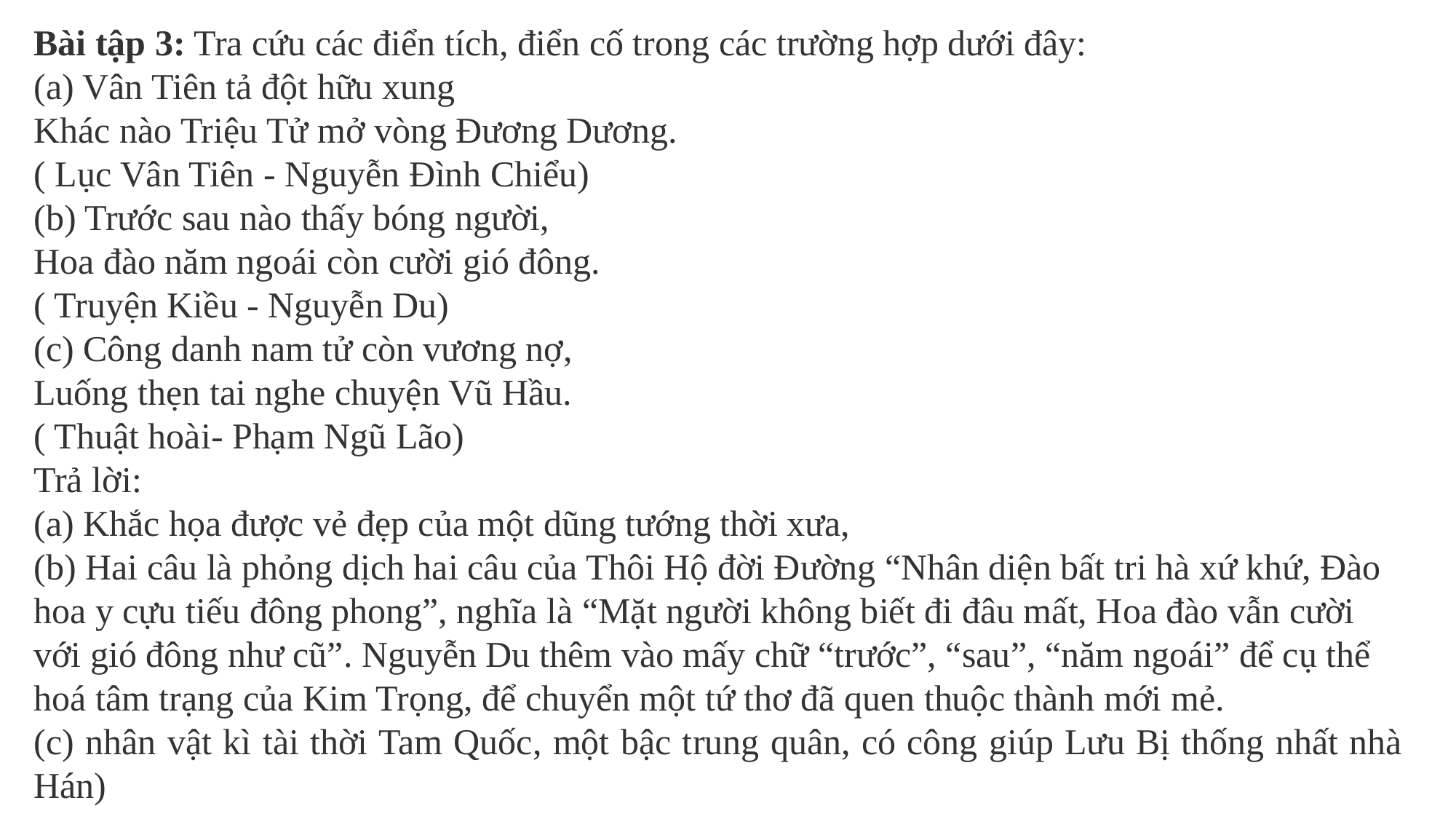

Bài tập 3: Tra cứu các điển tích, điển cố trong các trường hợp dưới đây:(a) Vân Tiên tả đột hữu xungKhác nào Triệu Tử mở vòng Đương Dương.( Lục Vân Tiên - Nguyễn Đình Chiểu)(b) Trước sau nào thấy bóng người,Hoa đào năm ngoái còn cười gió đông.( Truyện Kiều - Nguyễn Du)(c) Công danh nam tử còn vương nợ,Luống thẹn tai nghe chuyện Vũ Hầu.( Thuật hoài- Phạm Ngũ Lão)Trả lời:(a) Khắc họa được vẻ đẹp của một dũng tướng thời xưa,(b) Hai câu là phỏng dịch hai câu của Thôi Hộ đời Đường “Nhân diện bất tri hà xứ khứ, Đào hoa y cựu tiếu đông phong”, nghĩa là “Mặt người không biết đi đâu mất, Hoa đào vẫn cười với gió đông như cũ”. Nguyễn Du thêm vào mấy chữ “trước”, “sau”, “năm ngoái” để cụ thể hoá tâm trạng của Kim Trọng, để chuyển một tứ thơ đã quen thuộc thành mới mẻ.(c) nhân vật kì tài thời Tam Quốc, một bậc trung quân, có công giúp Lưu Bị thống nhất nhà Hán)